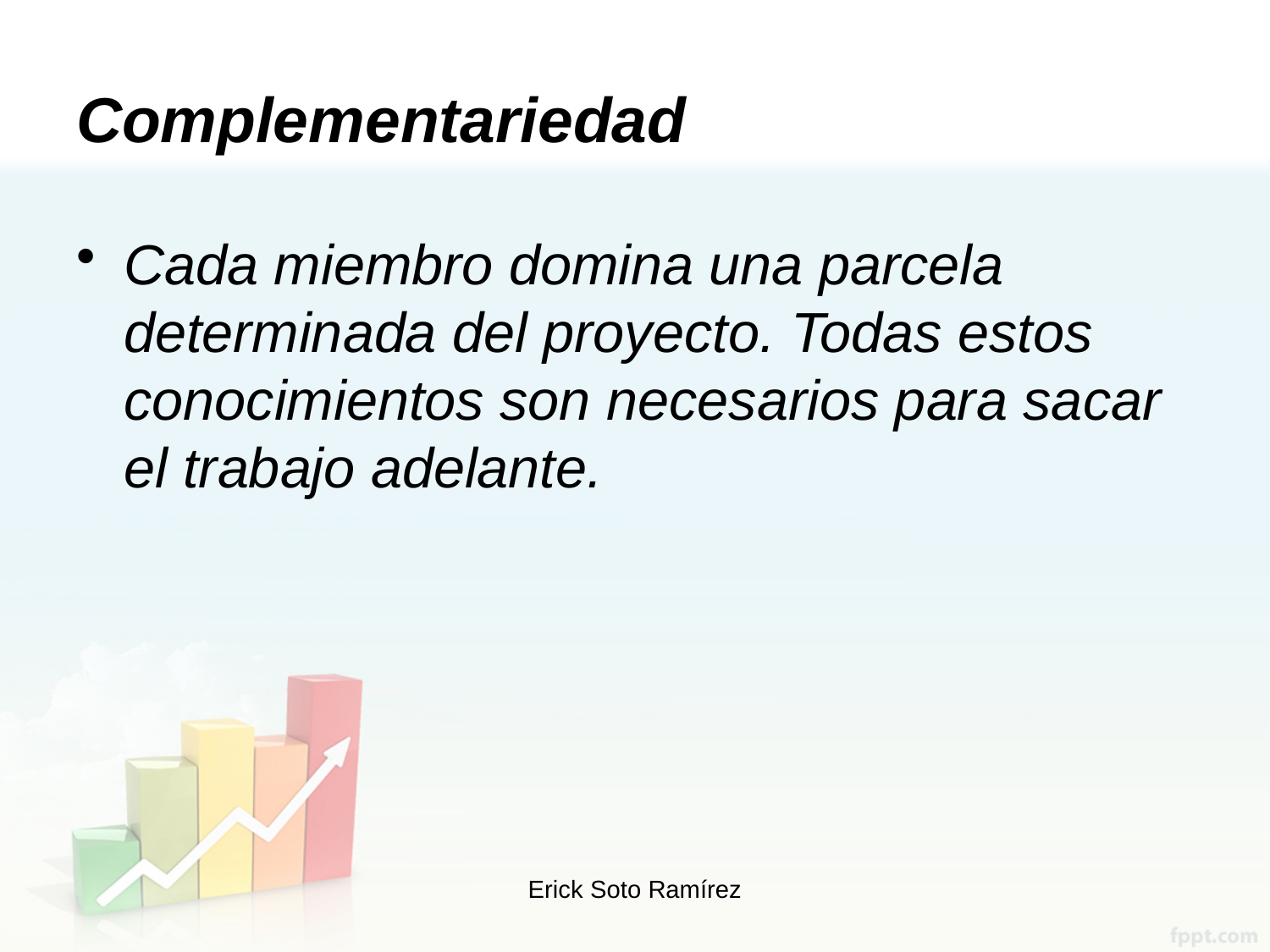

# Complementariedad
Cada miembro domina una parcela determinada del proyecto. Todas estos conocimientos son necesarios para sacar el trabajo adelante.

Erick Soto Ramírez